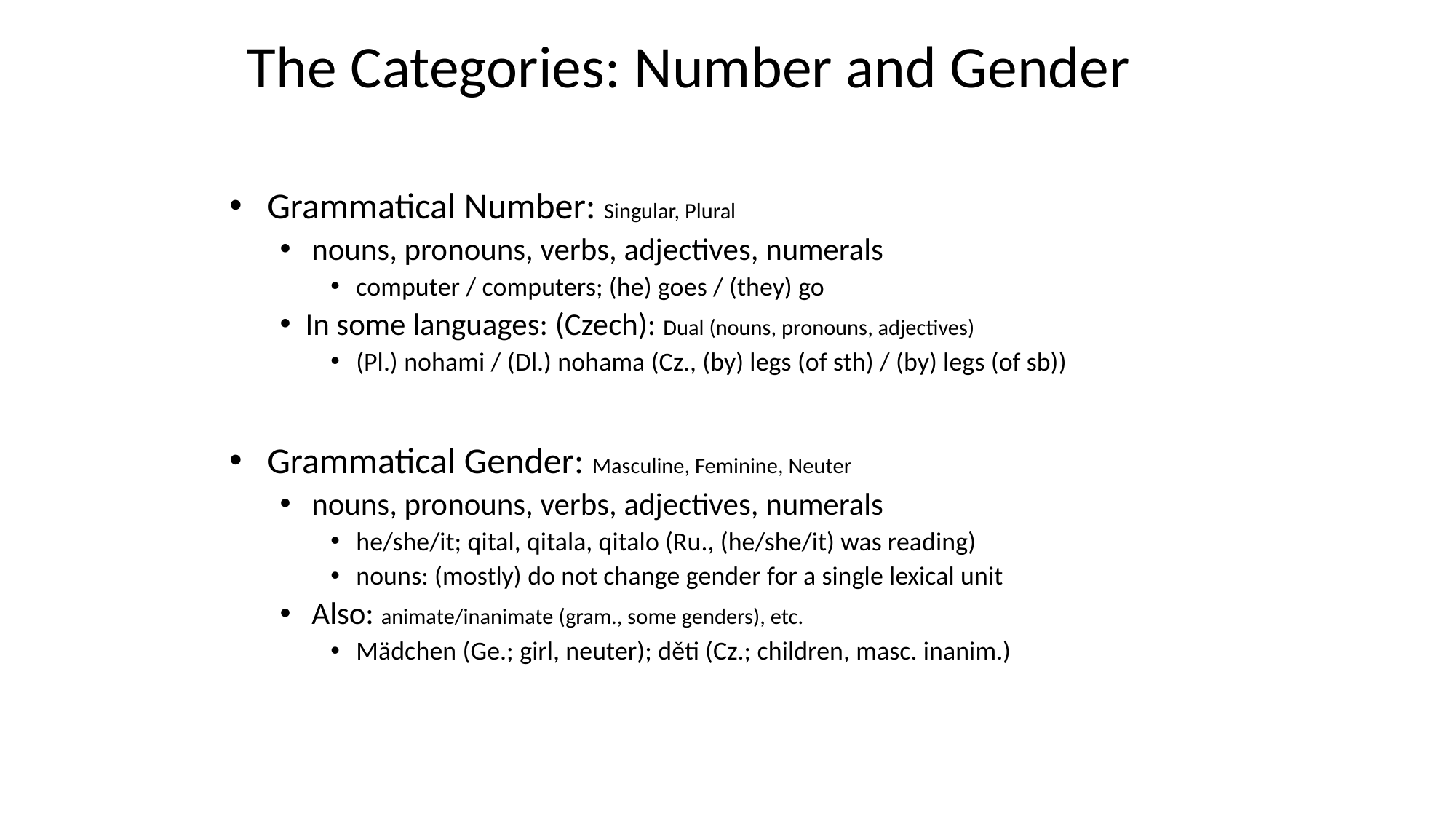

# The Categories: Number and Gender
Grammatical Number: Singular, Plural
nouns, pronouns, verbs, adjectives, numerals
computer / computers; (he) goes / (they) go
In some languages: (Czech): Dual (nouns, pronouns, adjectives)
(Pl.) nohami / (Dl.) nohama (Cz., (by) legs (of sth) / (by) legs (of sb))

Grammatical Gender: Masculine, Feminine, Neuter
nouns, pronouns, verbs, adjectives, numerals
he/she/it; qital, qitala, qitalo (Ru., (he/she/it) was reading)
nouns: (mostly) do not change gender for a single lexical unit
Also: animate/inanimate (gram., some genders), etc.
Mädchen (Ge.; girl, neuter); děti (Cz.; children, masc. inanim.)